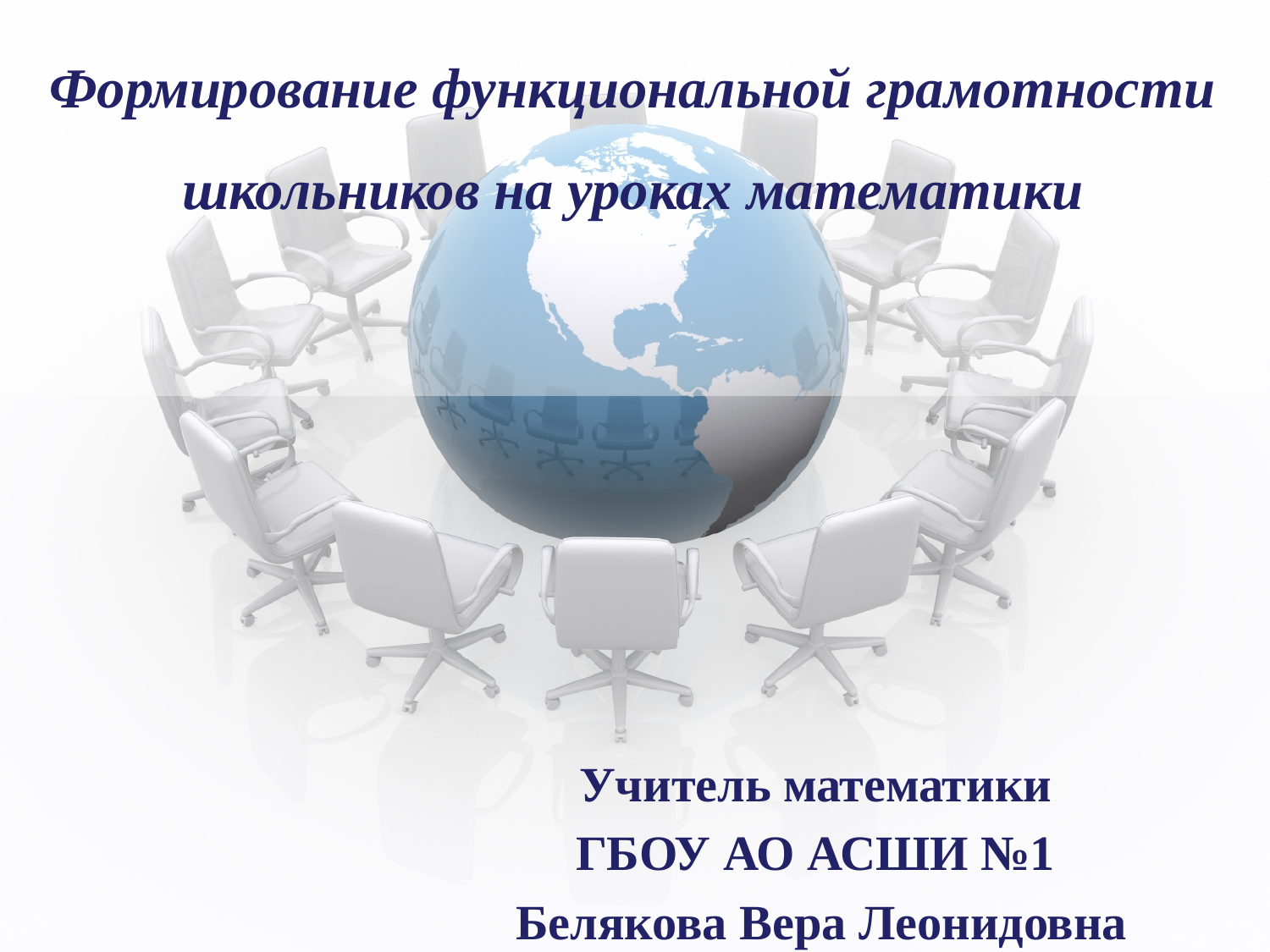

# Формирование функциональной грамотности школьников на уроках математики
Учитель математики
ГБОУ АО АСШИ №1
Белякова Вера Леонидовна